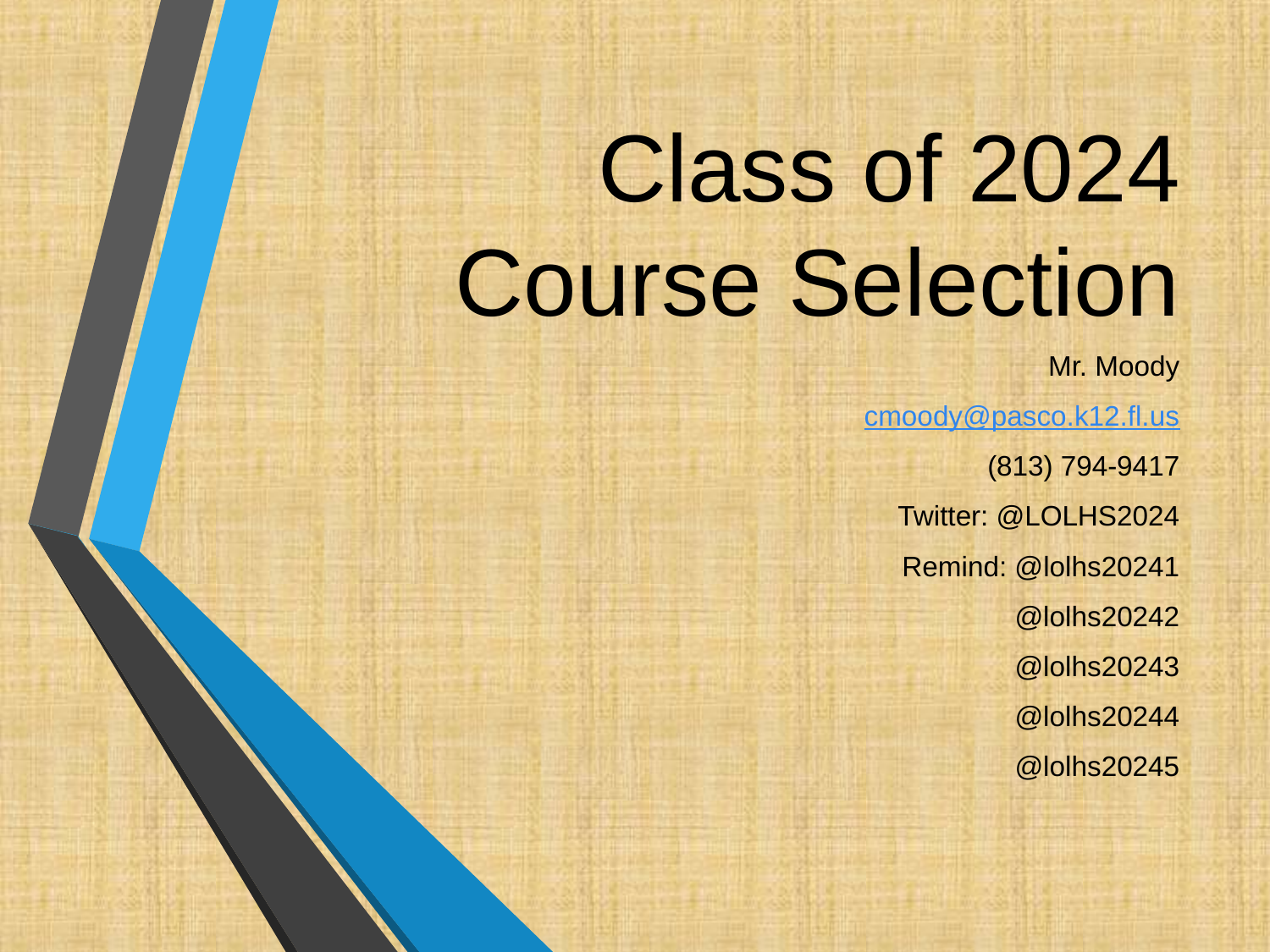

# Class of 2024 Course Selection
Mr. Moody
cmoody@pasco.k12.fl.us
(813) 794-9417
Twitter: @LOLHS2024
Remind: @lolhs20241
@lolhs20242
@lolhs20243
@lolhs20244
@lolhs20245